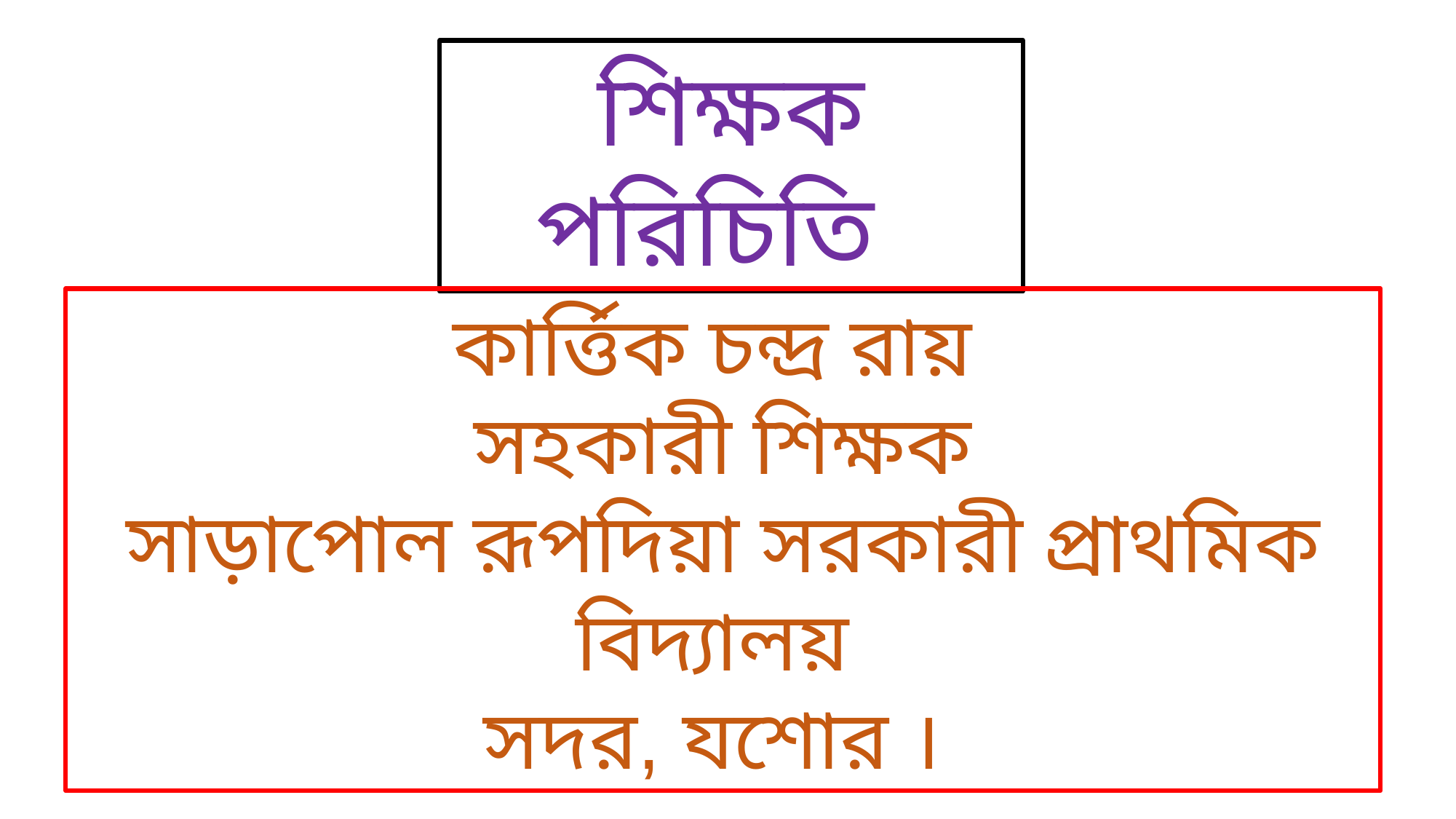

শিক্ষক পরিচিতি
কার্ত্তিক চন্দ্র রায়
সহকারী শিক্ষক
সাড়াপোল রূপদিয়া সরকারী প্রাথমিক বিদ্যালয়
সদর, যশোর ।